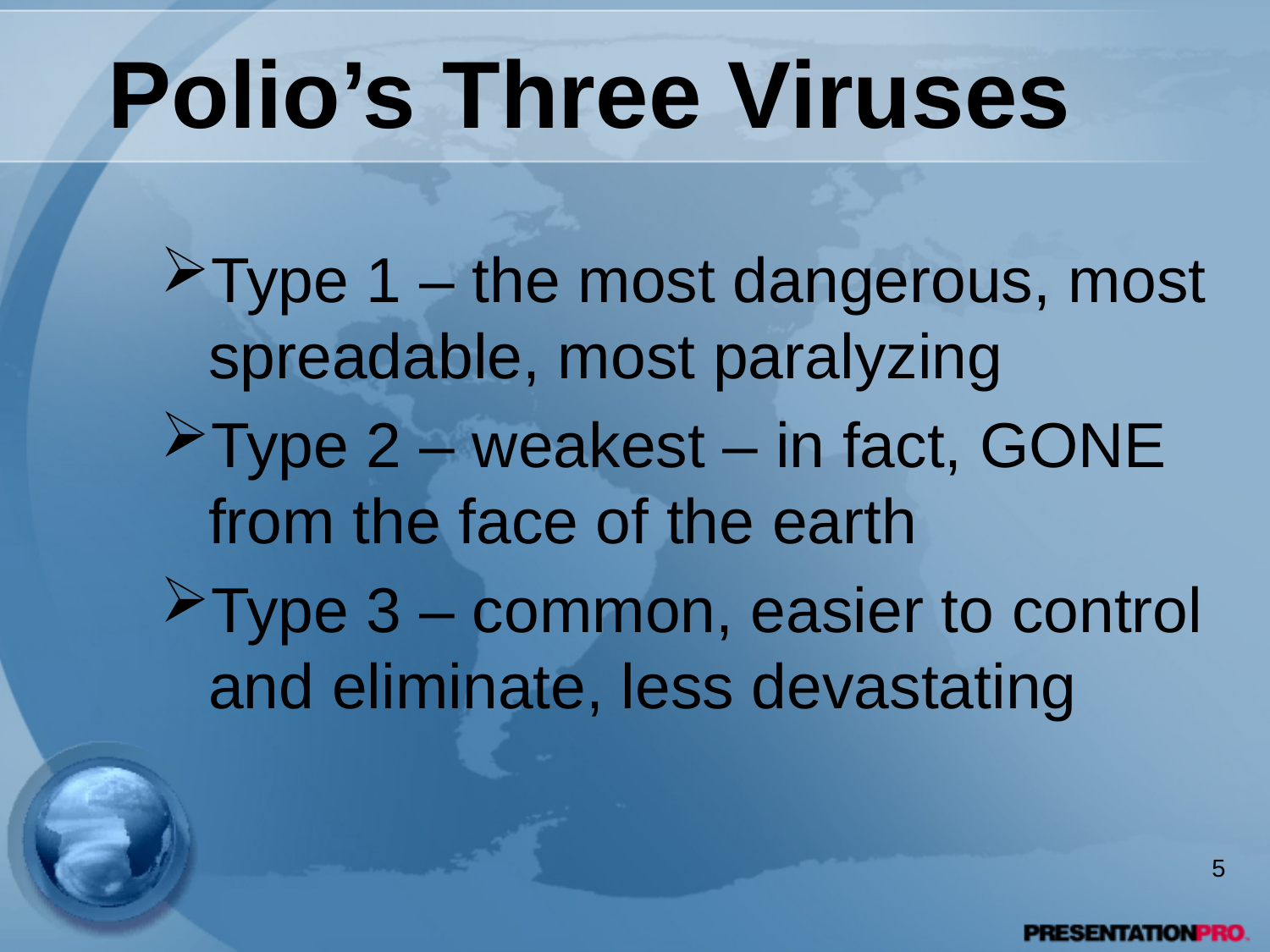

# Polio’s Three Viruses
Type 1 – the most dangerous, most spreadable, most paralyzing
Type 2 – weakest – in fact, GONE from the face of the earth
Type 3 – common, easier to control and eliminate, less devastating
5